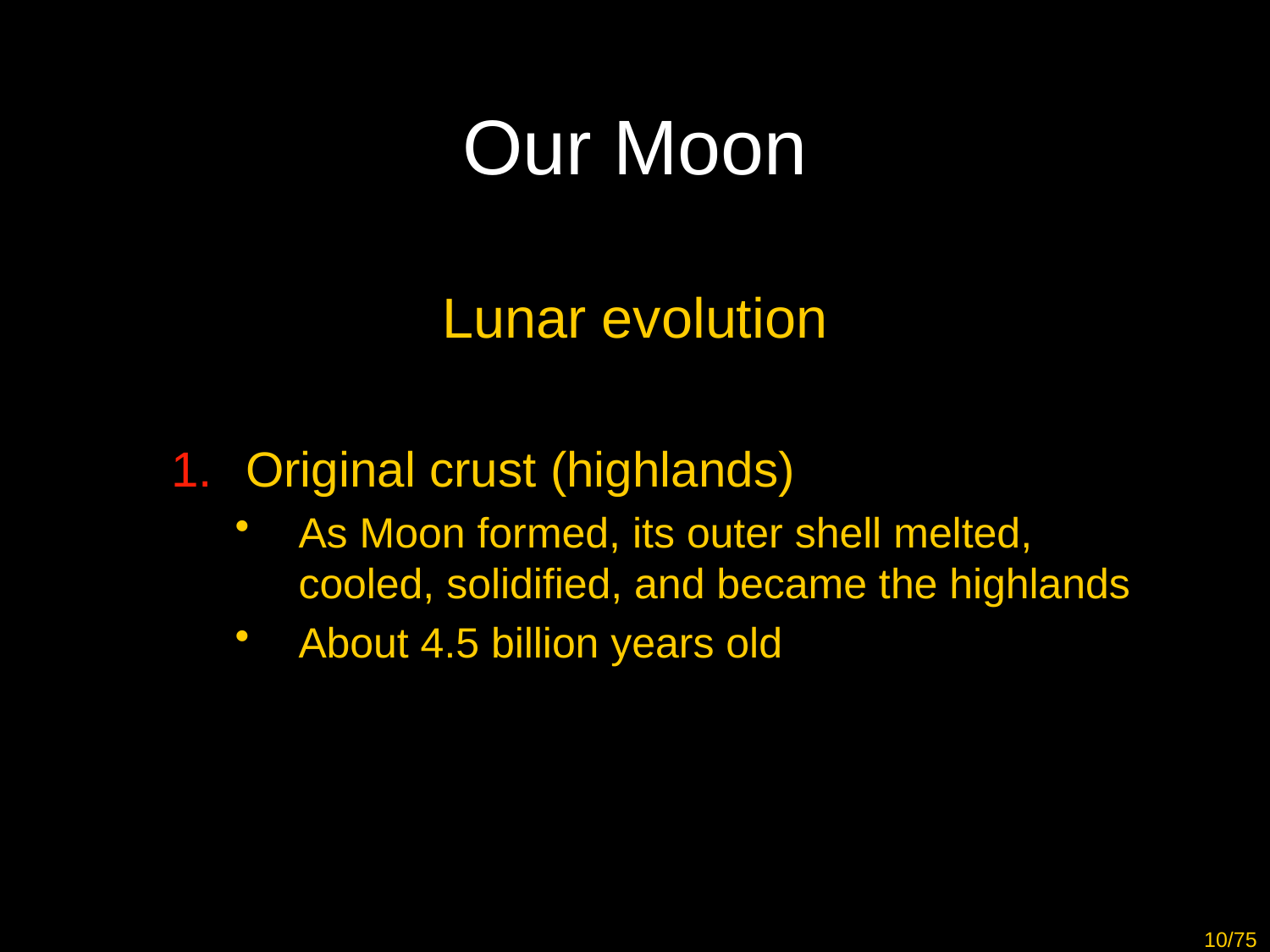

# Our Moon
Lunar evolution

Original crust (highlands)
As Moon formed, its outer shell melted, cooled, solidified, and became the highlands
About 4.5 billion years old
10/75